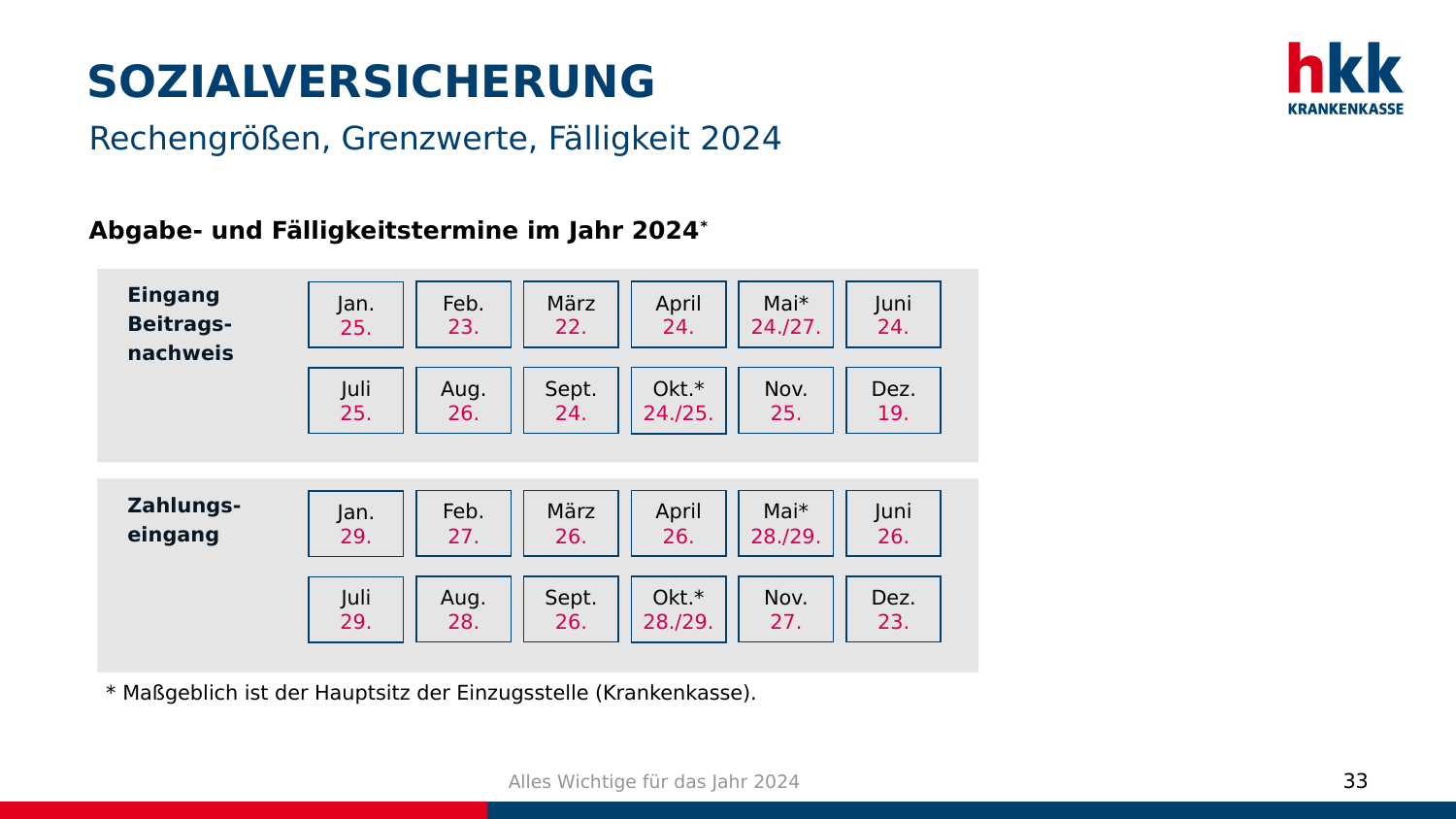

# SOZIALVERSICHERUNG
Rechengrößen, Grenzwerte, Fälligkeit 2024
Abgabe- und Fälligkeitstermine im Jahr 2024*
Eingang
Beitrags-
nachweis

Feb.
23.
März
22.
April
24.
Mai*
24./27.
Juni
24.
Jan.
25.
Aug.
26.
Sept.
24.
Okt.*
24./25.
Nov.
25.
Dez.
19.
Juli
25.
Zahlungs-
eingang

Feb.
27.
März
26.
April
26.
Mai*
28./29.
Juni
26.
Jan.
29.
Aug.
28.
Sept.
26.
Okt.*
28./29.
Nov.
27.
Dez.
23.
Juli
29.
 * Maßgeblich ist der Hauptsitz der Einzugsstelle (Krankenkasse).
Alles Wichtige für das Jahr 2024
33